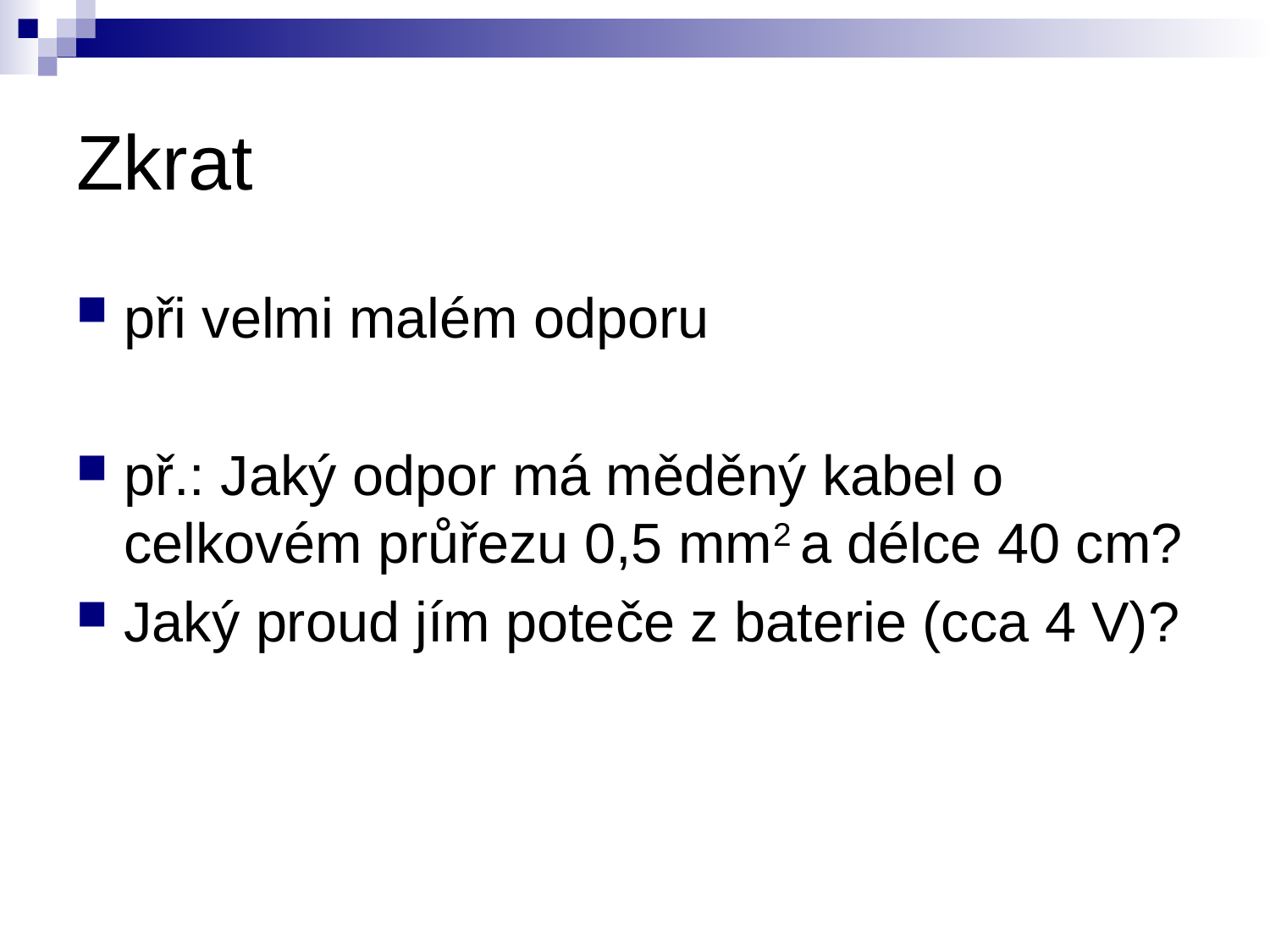

# Zkrat
při velmi malém odporu

př.: Jaký odpor má měděný kabel o celkovém průřezu 0,5 mm2 a délce 40 cm?
Jaký proud jím poteče z baterie (cca 4 V)?